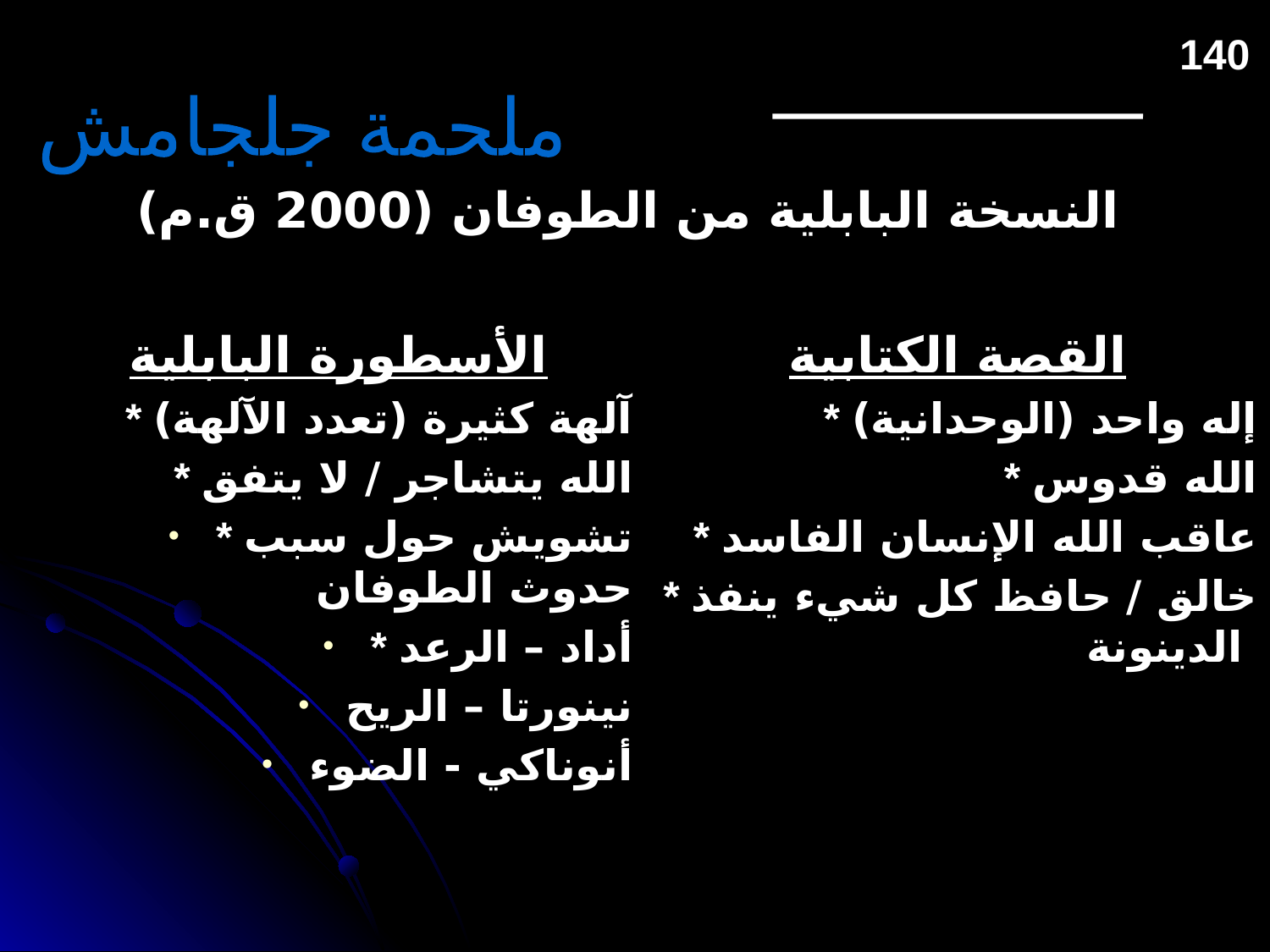

140
أنواع الأدب
ملحمة جلجامش

النسخة البابلية من الطوفان (2000 ق.م)
الأسطورة البابلية
* آلهة كثيرة (تعدد الآلهة)
* الله يتشاجر / لا يتفق
* تشويش حول سبب حدوث الطوفان
* أداد – الرعد
نينورتا – الريح
أنوناكي - الضوء
القصة الكتابية
* إله واحد (الوحدانية)
* الله قدوس
* عاقب الله الإنسان الفاسد
* خالق / حافظ كل شيء ينفذ الدينونة